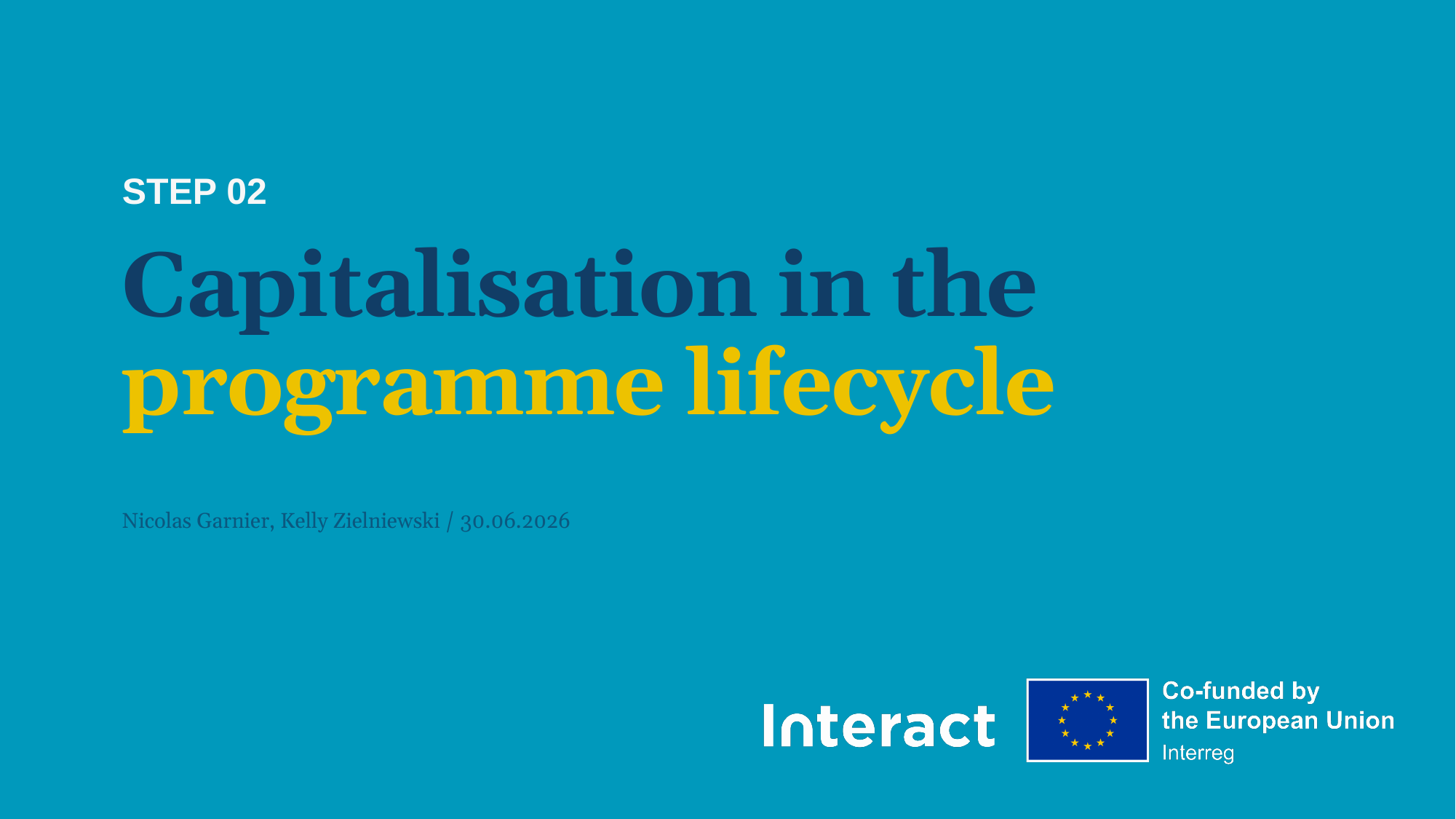

STEP 02
Capitalisation in the programme lifecycle
Nicolas Garnier, Kelly Zielniewski / 30.06.2026